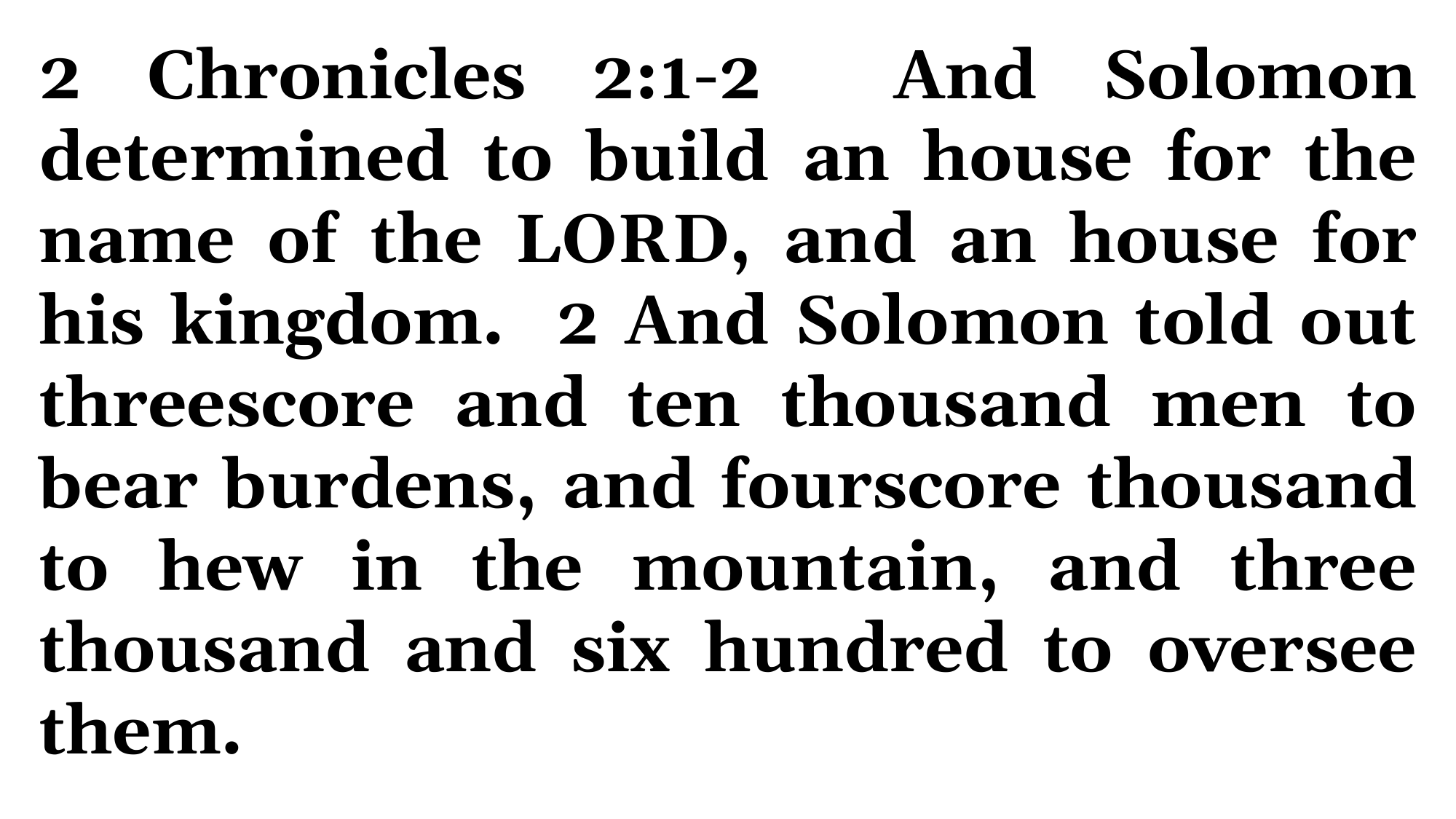

2 Chronicles 2:1-2  And Solomon determined to build an house for the name of the LORD, and an house for his kingdom.  2 And Solomon told out threescore and ten thousand men to bear burdens, and fourscore thousand to hew in the mountain, and three thousand and six hundred to oversee them.